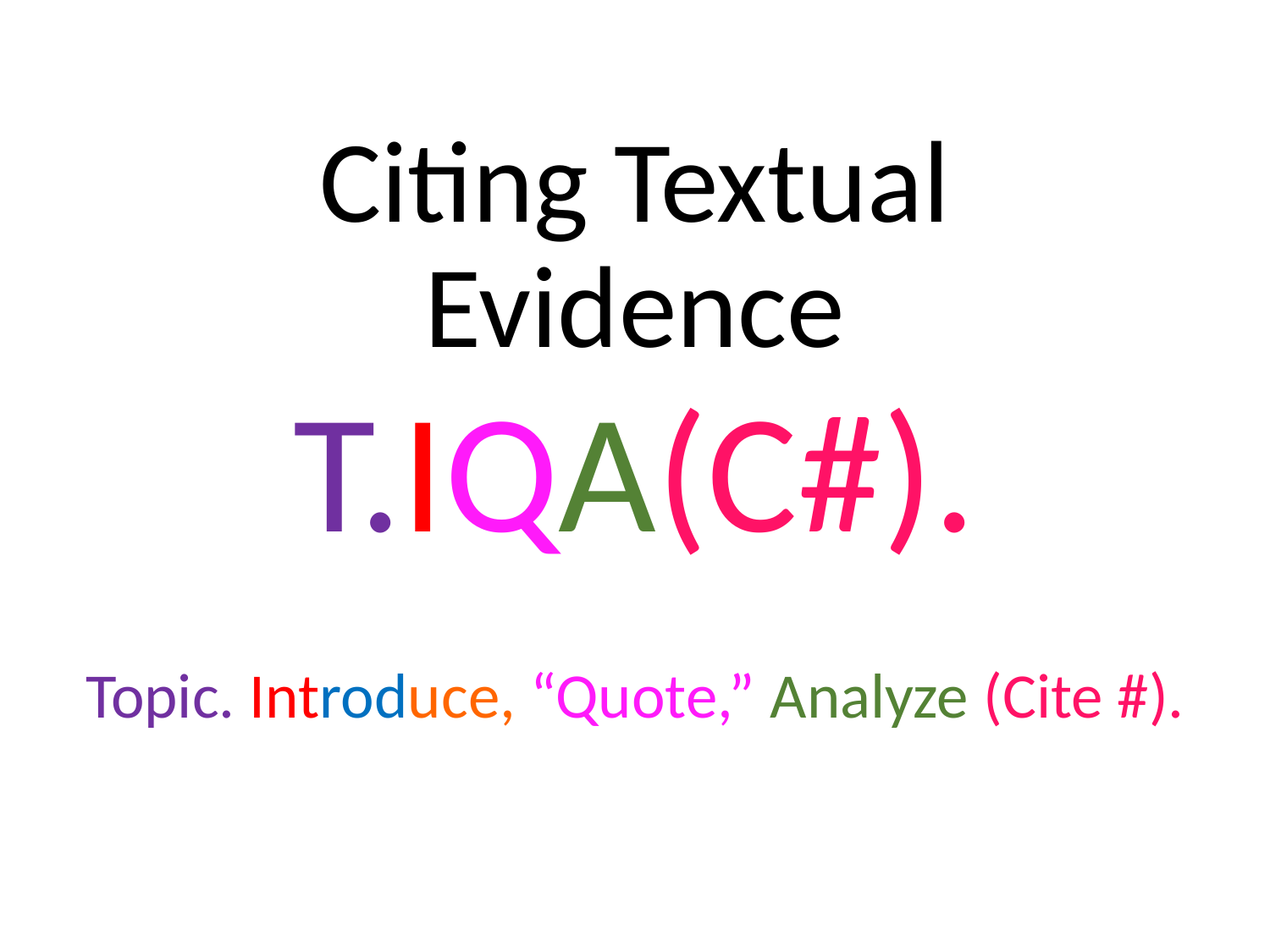

# Citing Textual Evidence
T.IQA(C#).

Topic. Introduce, “Quote,” Analyze (Cite #).